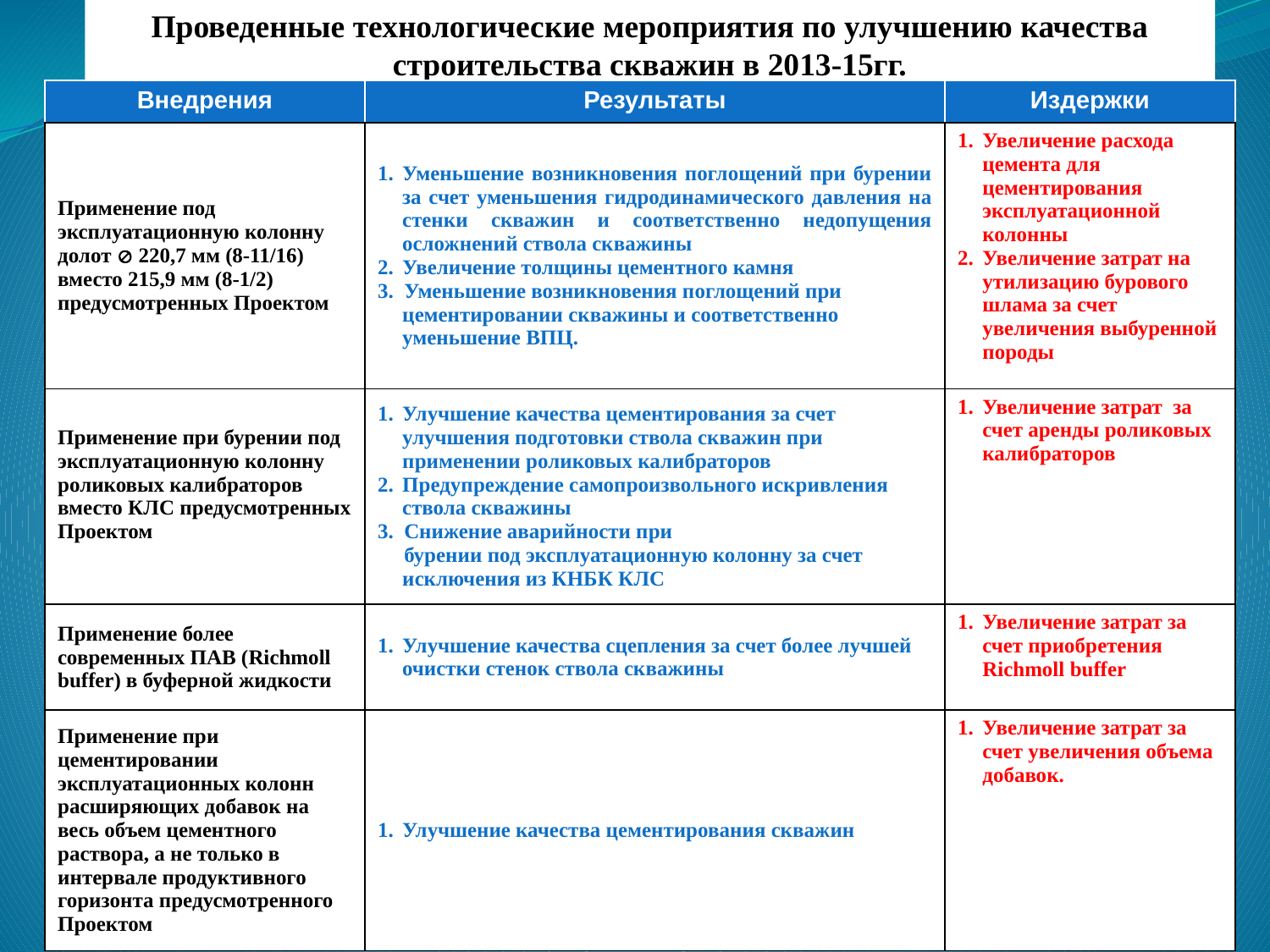

Проведенные технологические мероприятия по улучшению качества строительства скважин в 2013-15гг.
| Внедрения | Результаты | Издержки |
| --- | --- | --- |
| Применение под эксплуатационную колонну долот ∅ 220,7 мм (8-11/16) вместо 215,9 мм (8-1/2) предусмотренных Проектом | Уменьшение возникновения поглощений при бурении за счет уменьшения гидродинамического давления на стенки скважин и соответственно недопущения осложнений ствола скважины Увеличение толщины цементного камня 3. Уменьшение возникновения поглощений при цементировании скважины и соответственно уменьшение ВПЦ. | Увеличение расхода цемента для цементирования эксплуатационной колонны Увеличение затрат на утилизацию бурового шлама за счет увеличения выбуренной породы |
| Применение при бурении под эксплуатационную колонну роликовых калибраторов вместо КЛС предусмотренных Проектом | Улучшение качества цементирования за счет улучшения подготовки ствола скважин при применении роликовых калибраторов Предупреждение самопроизвольного искривления ствола скважины 3. Снижение аварийности при бурении под эксплуатационную колонну за счет исключения из КНБК КЛС | Увеличение затрат за счет аренды роликовых калибраторов |
| Применение более современных ПАВ (Richmoll buffer) в буферной жидкости | Улучшение качества сцепления за счет более лучшей очистки стенок ствола скважины | Увеличение затрат за счет приобретения Richmoll buffer |
| Применение при цементировании эксплуатационных колонн расширяющих добавок на весь объем цементного раствора, а не только в интервале продуктивного горизонта предусмотренного Проектом | Улучшение качества цементирования скважин | Увеличение затрат за счет увеличения объема добавок. |